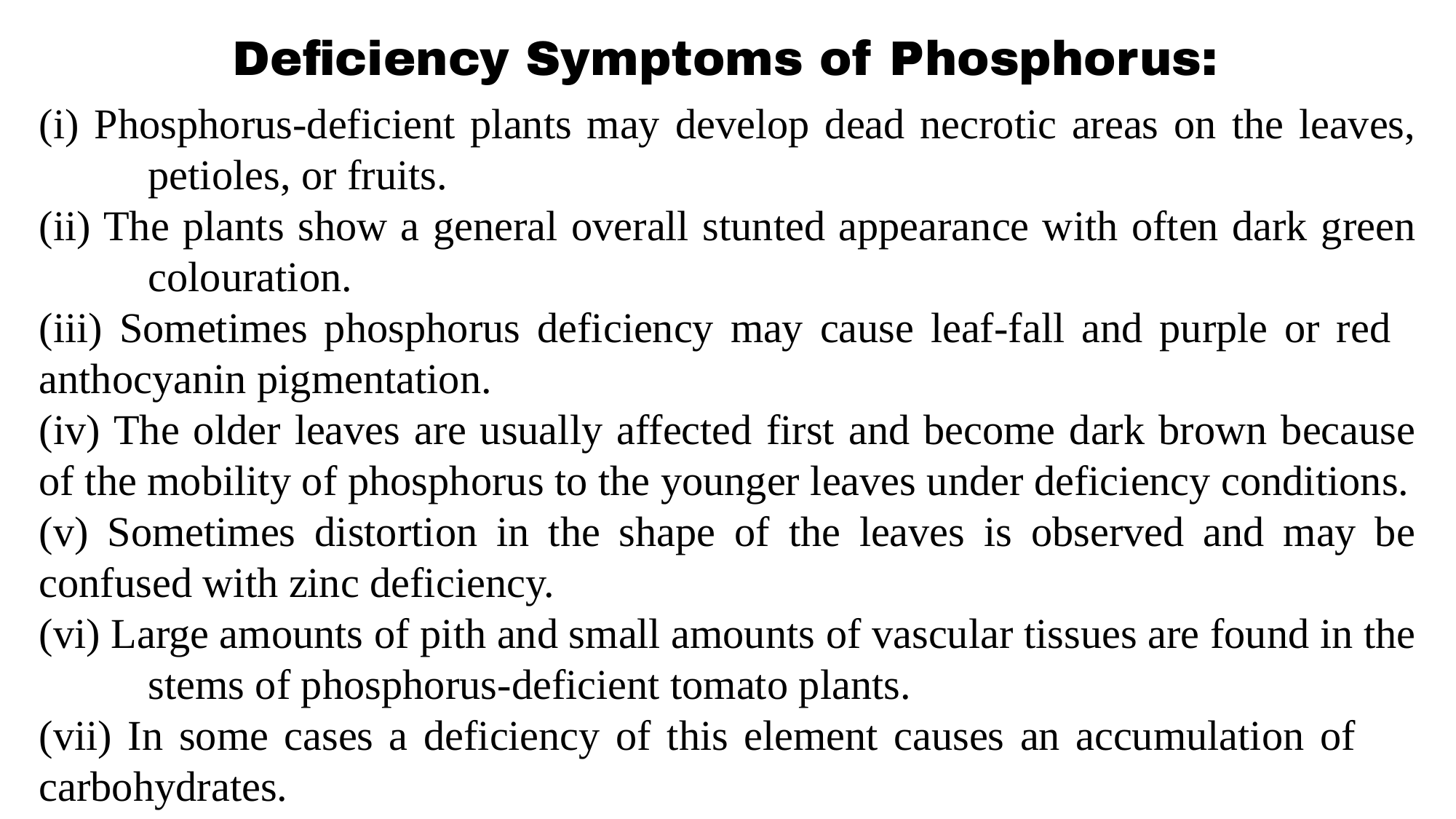

Deficiency Symptoms of Phosphorus:
(i) Phosphorus-deficient plants may develop dead necrotic areas on the leaves, 	petioles, or fruits.
(ii) The plants show a general overall stunted appearance with often dark green 	colouration.
(iii) Sometimes phosphorus deficiency may cause leaf-fall and purple or red 	anthocyanin pigmentation.
(iv) The older leaves are usually affected first and become dark brown because of the mobility of phosphorus to the younger leaves under deficiency conditions.
(v) Sometimes distortion in the shape of the leaves is observed and may be confused with zinc deficiency.
(vi) Large amounts of pith and small amounts of vascular tissues are found in the 	stems of phosphorus-deficient tomato plants.
(vii) In some cases a deficiency of this element causes an accumulation of 	carbohydrates.